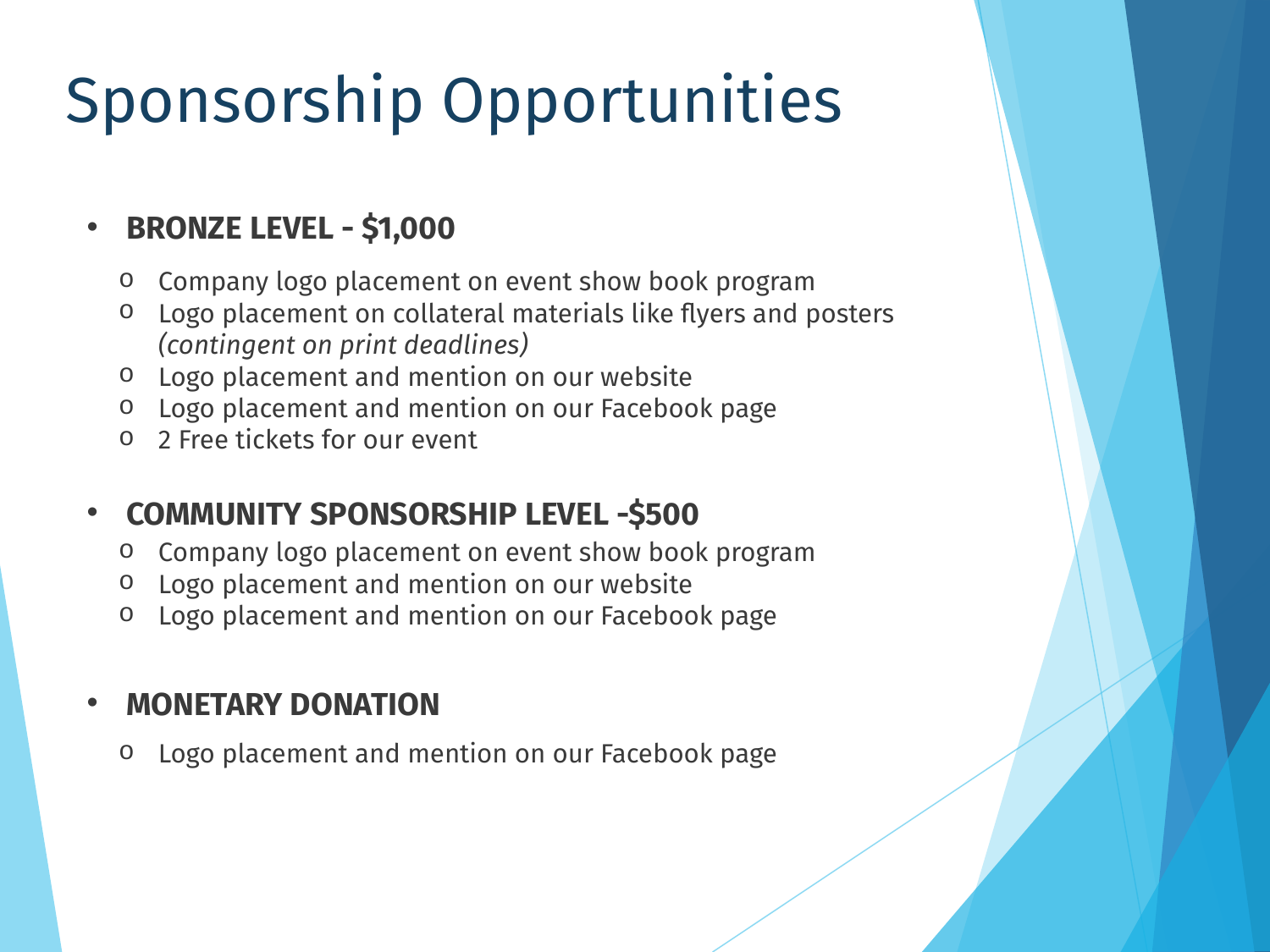

Sponsorship Opportunities
# Help Us Change the Future
BRONZE LEVEL - $1,000

Company logo placement on event show book program
Logo placement on collateral materials like flyers and posters (contingent on print deadlines)
Logo placement and mention on our website
Logo placement and mention on our Facebook page
2 Free tickets for our event
COMMUNITY SPONSORSHIP LEVEL -$500

Company logo placement on event show book program
Logo placement and mention on our website
Logo placement and mention on our Facebook page
MONETARY DONATION

Logo placement and mention on our Facebook page